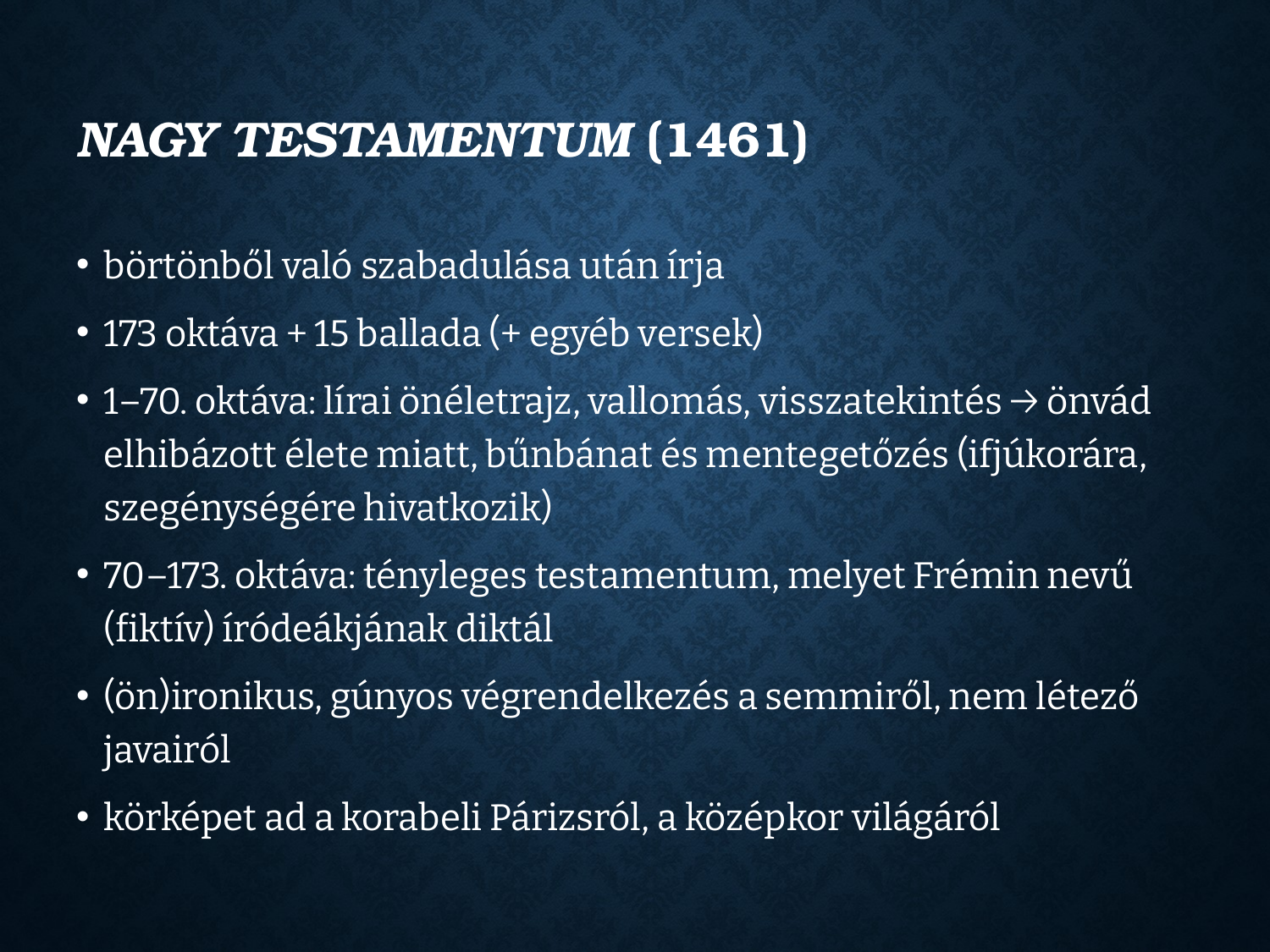

# Nagy Testamentum (1461)
börtönből való szabadulása után írja
173 oktáva + 15 ballada (+ egyéb versek)
1–70. oktáva: lírai önéletrajz, vallomás, visszatekintés → önvád elhibázott élete miatt, bűnbánat és mentegetőzés (ifjúkorára, szegénységére hivatkozik)
70–173. oktáva: tényleges testamentum, melyet Frémin nevű (fiktív) íródeákjának diktál
(ön)ironikus, gúnyos végrendelkezés a semmiről, nem létező javairól
körképet ad a korabeli Párizsról, a középkor világáról